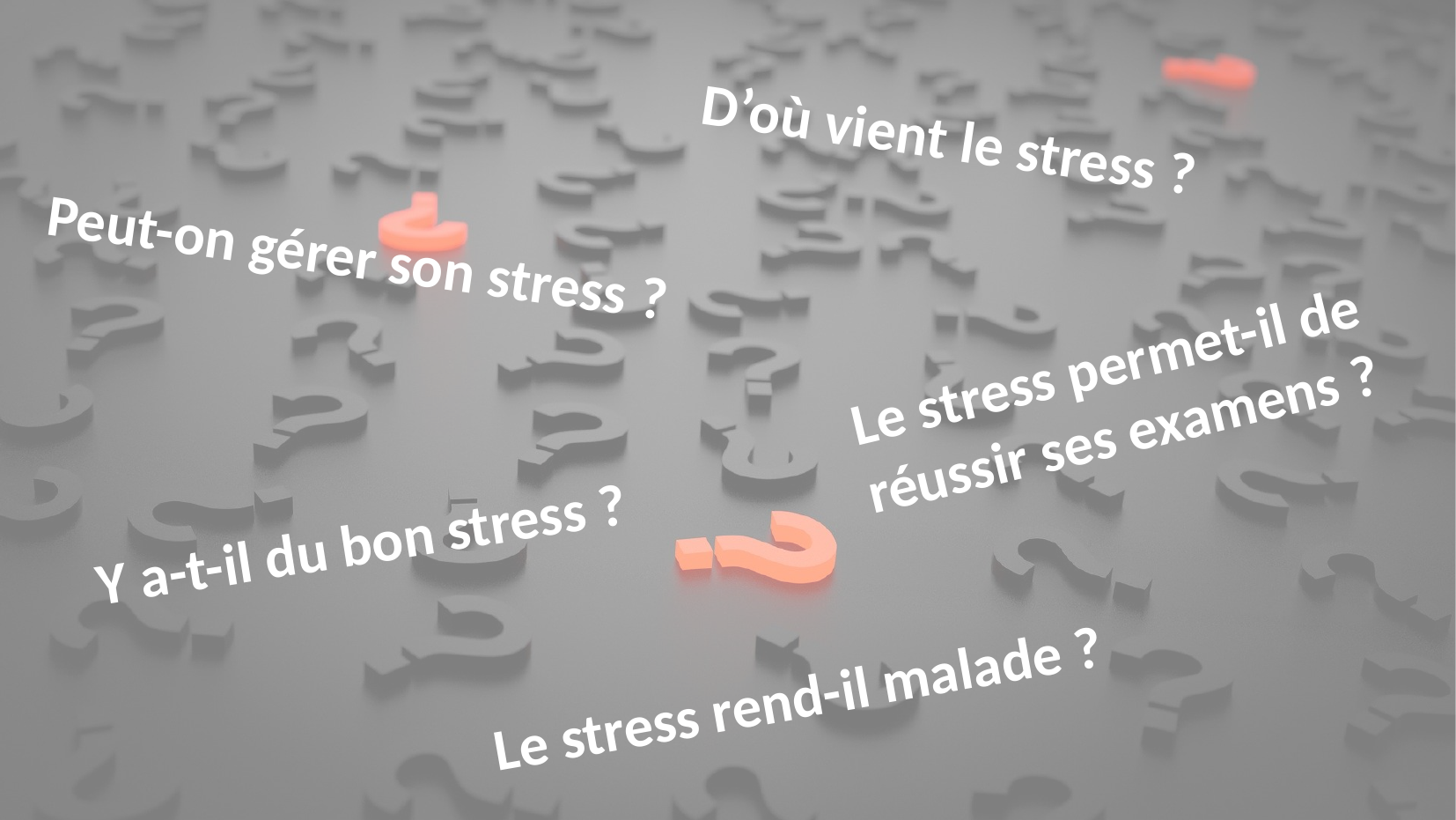

D’où vient le stress ?
Peut-on gérer son stress ?
Le stress permet-il de réussir ses examens ?
Y a-t-il du bon stress ?
Le stress rend-il malade ?